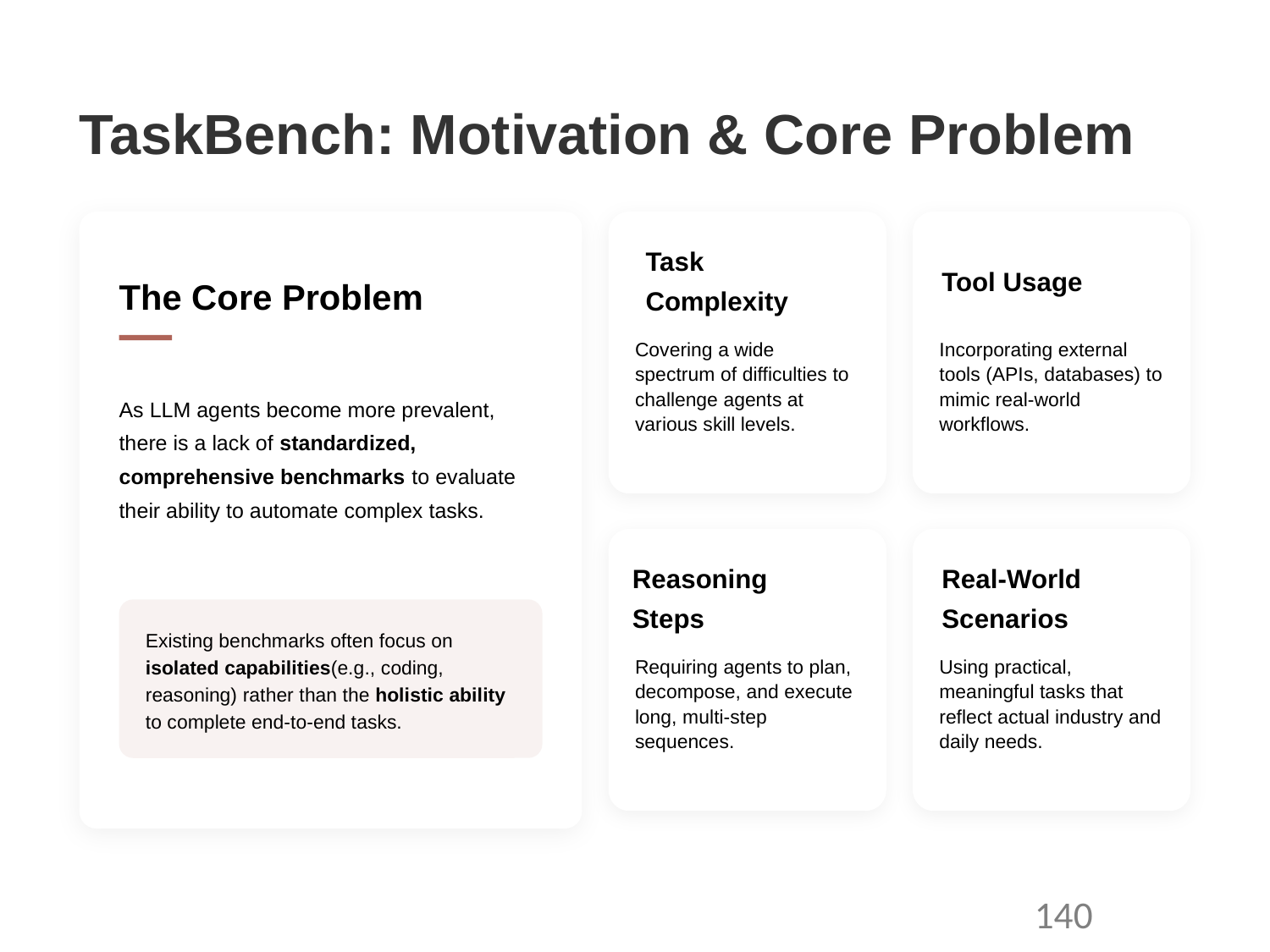

TaskBench: Motivation & Core Problem

Task Complexity
Tool Usage
The Core Problem

Covering a wide spectrum of difficulties to challenge agents at various skill levels.
Incorporating external tools (APIs, databases) to mimic real-world workflows.
As LLM agents become more prevalent, there is a lack of standardized, comprehensive benchmarks to evaluate their ability to automate complex tasks.

Reasoning Steps
Real-World Scenarios

Existing benchmarks often focus on isolated capabilities(e.g., coding, reasoning) rather than the holistic ability to complete end-to-end tasks.
Requiring agents to plan, decompose, and execute long, multi-step sequences.
Using practical, meaningful tasks that reflect actual industry and daily needs.
140